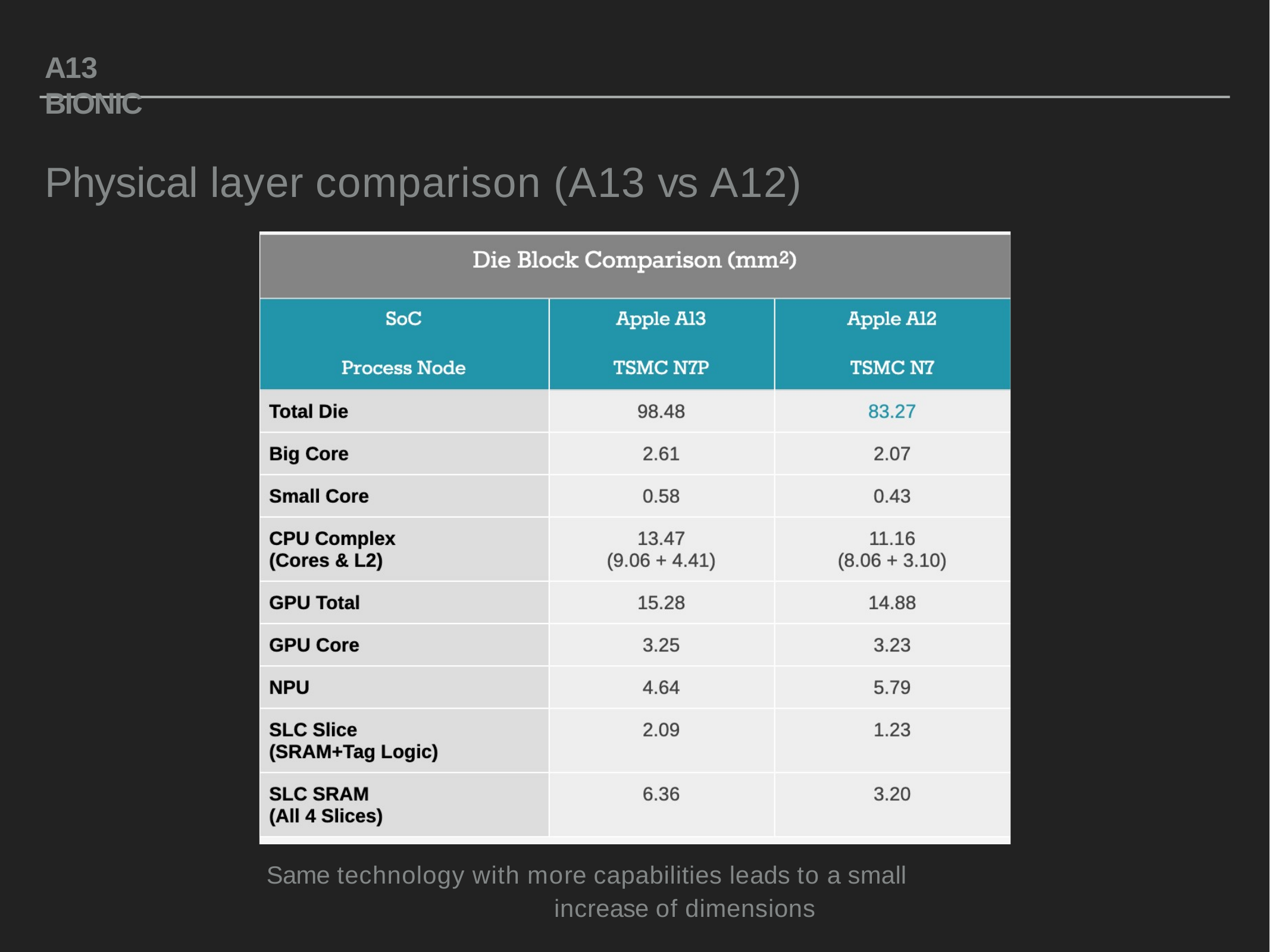

A13 BIONIC
# Physical layer comparison (A13 vs A12)

Same technology with more capabilities leads to a small increase of dimensions